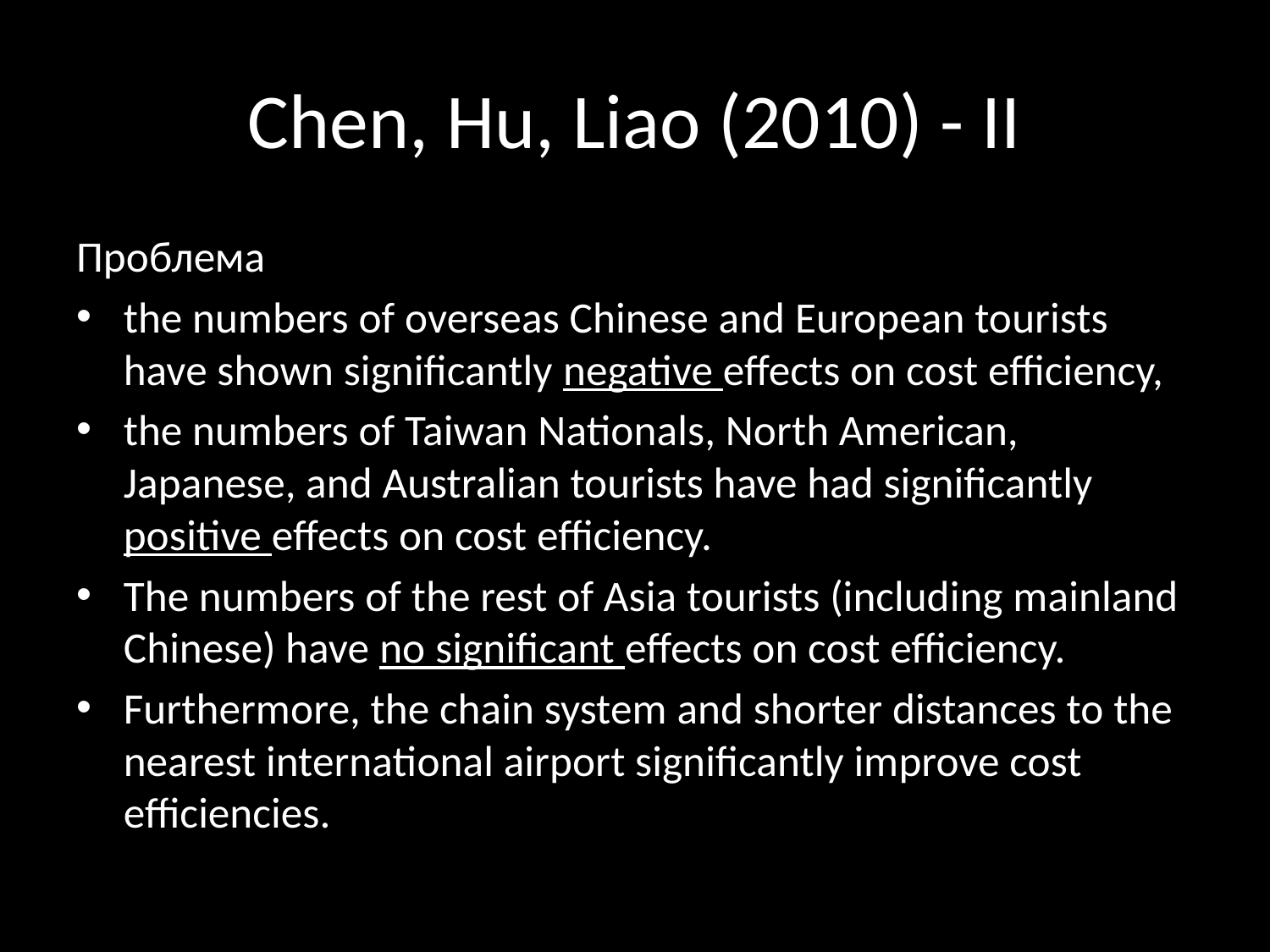

# Chen, Hu, Liao (2010) - II
Проблема
the numbers of overseas Chinese and European tourists have shown significantly negative effects on cost efficiency,
the numbers of Taiwan Nationals, North American, Japanese, and Australian tourists have had significantly positive effects on cost efficiency.
The numbers of the rest of Asia tourists (including mainland Chinese) have no significant effects on cost efficiency.
Furthermore, the chain system and shorter distances to the nearest international airport significantly improve cost efficiencies.